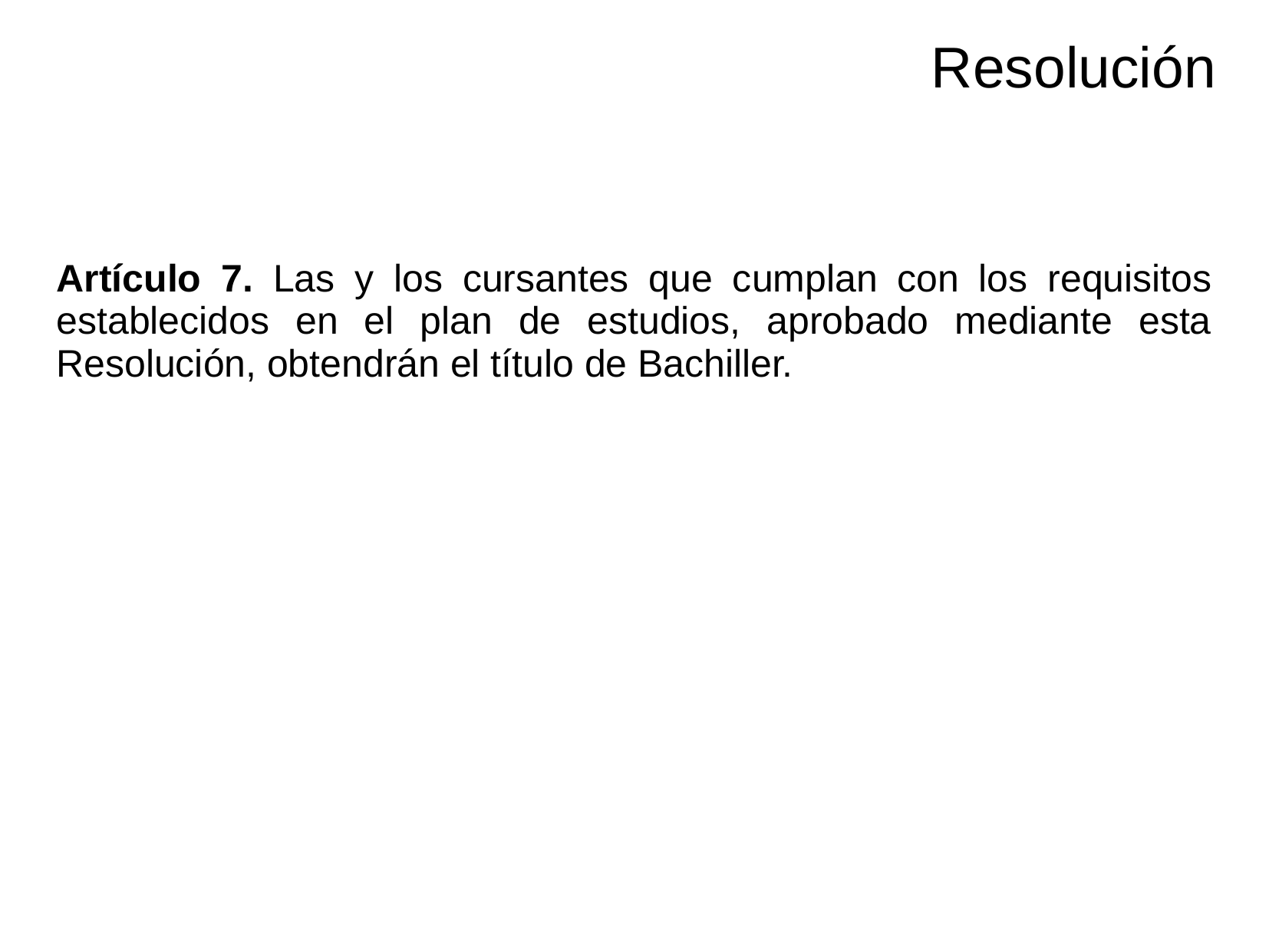

# Resolución

Artículo 7. Las y los cursantes que cumplan con los requisitos establecidos en el plan de estudios, aprobado mediante esta Resolución, obtendrán el título de Bachiller.